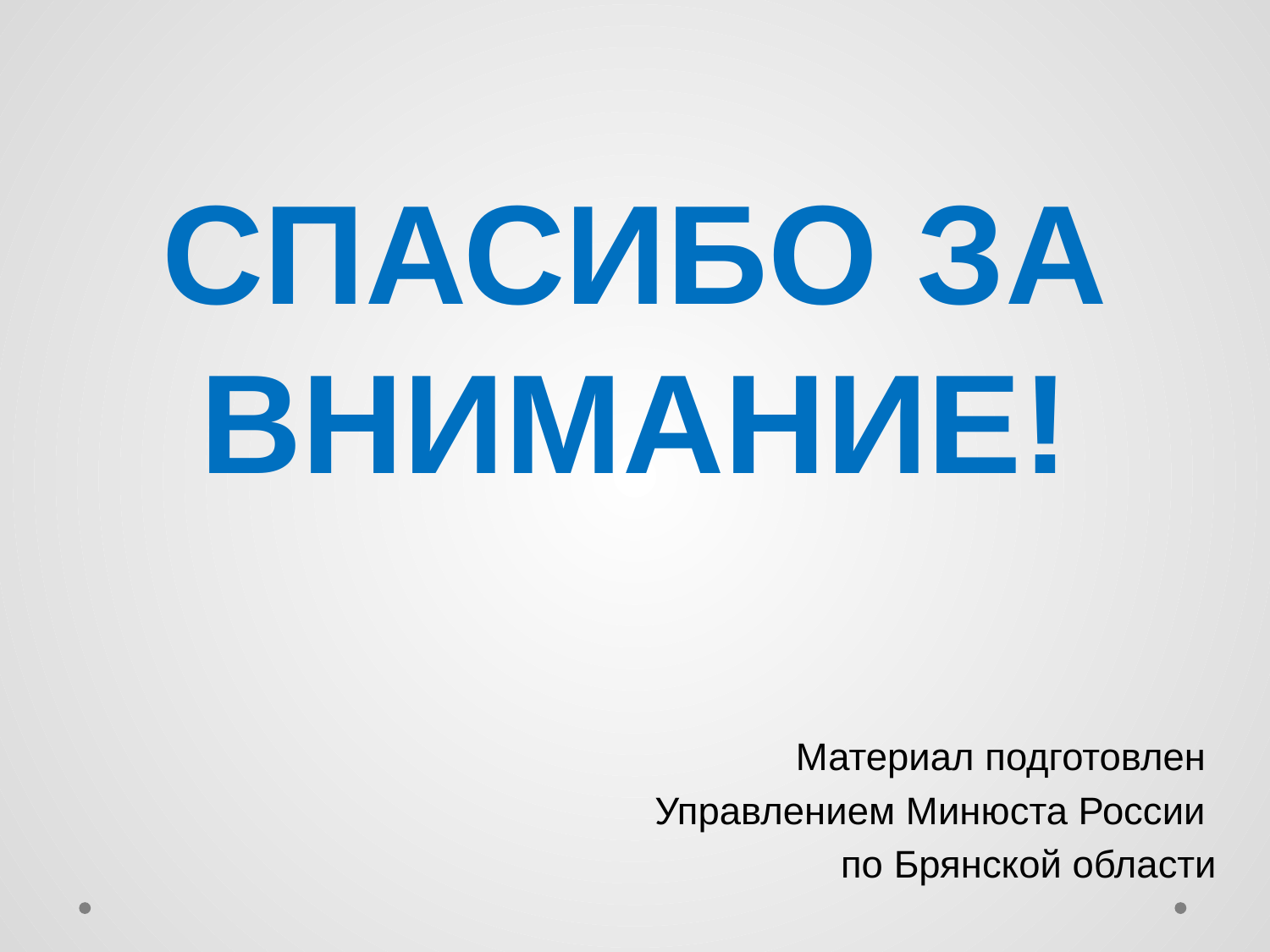

# СПАСИБО ЗА ВНИМАНИЕ!
Материал подготовлен
Управлением Минюста России
по Брянской области